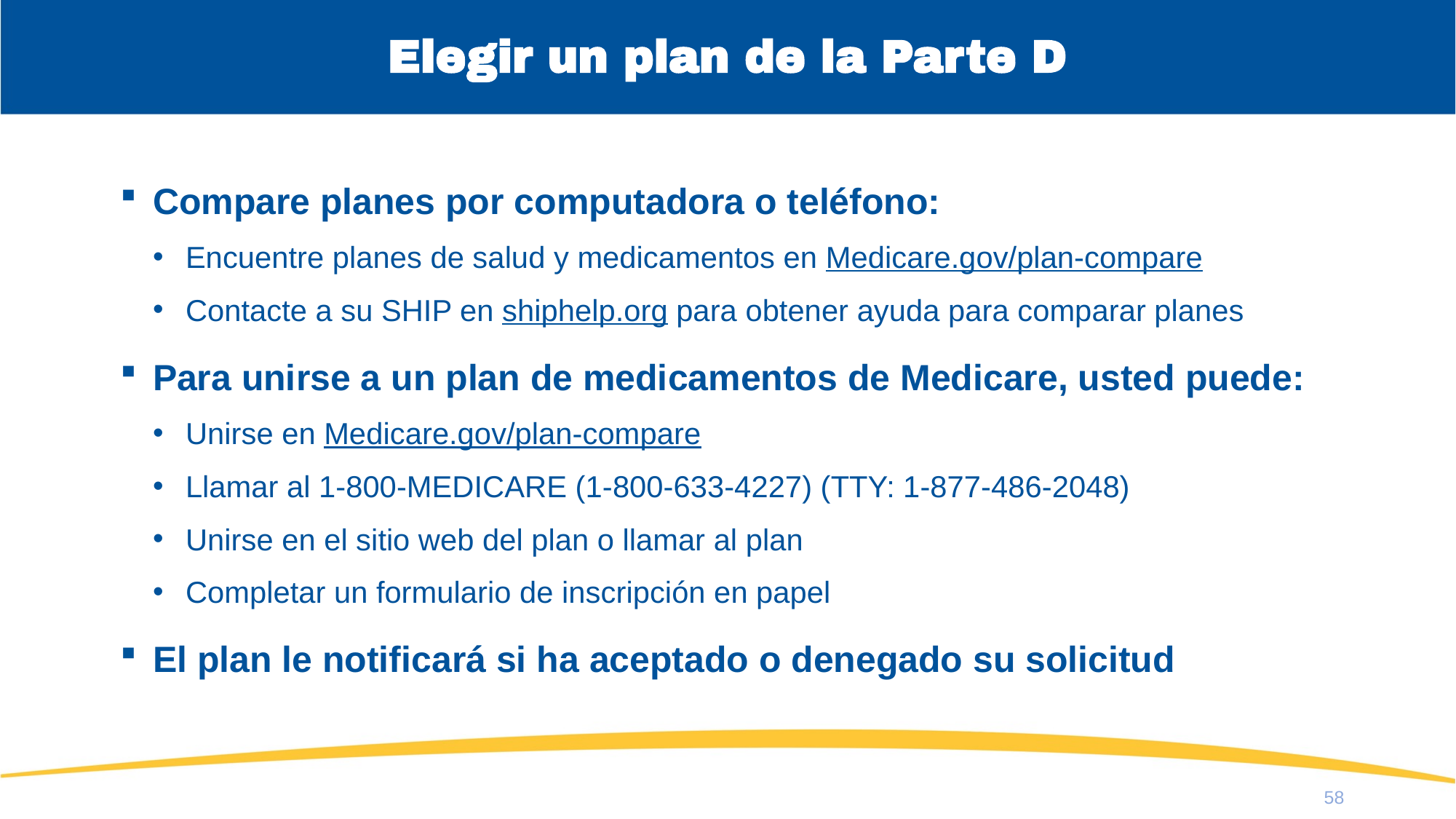

# Elegir un plan de la Parte D
Compare planes por computadora o teléfono:
Encuentre planes de salud y medicamentos en Medicare.gov/plan-compare
Contacte a su SHIP en shiphelp.org para obtener ayuda para comparar planes
Para unirse a un plan de medicamentos de Medicare, usted puede:
Unirse en Medicare.gov/plan-compare
Llamar al 1-800-MEDICARE (1-800-633-4227) (TTY: 1-877-486-2048)
Unirse en el sitio web del plan o llamar al plan
Completar un formulario de inscripción en papel
El plan le notificará si ha aceptado o denegado su solicitud
58